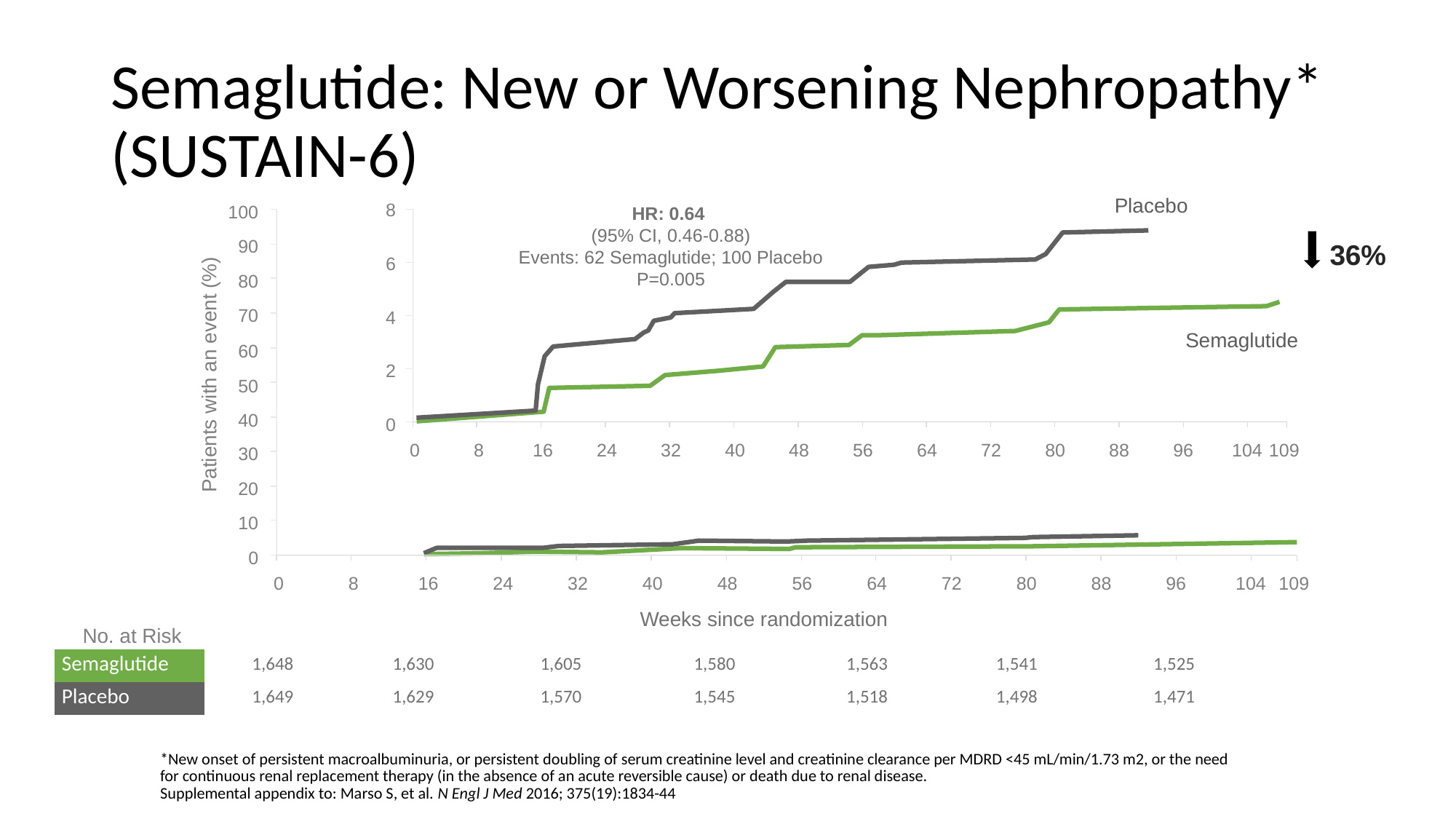

# Semaglutide: New or Worsening Nephropathy* (SUSTAIN-6)
Placebo
8
6
4
2
0

0
8
16
24
32
40
48
56
64
72
80
88
96
104
109

100
90
80
70
60
50
40
30
20
10
0

0
8
16
24
32
40
48
56
64
72
80
88
96
104
109

HR: 0.64
(95% CI, 0.46-0.88)
Events: 62 Semaglutide; 100 Placebo
P=0.005

36%
Semaglutide
Patients with an event (%)

Weeks since randomization
No. at Risk
| Semaglutide | 1,648 | 1,630 | 1,605 | 1,580 | 1,563 | 1,541 | 1,525 |
| --- | --- | --- | --- | --- | --- | --- | --- |
| Placebo | 1,649 | 1,629 | 1,570 | 1,545 | 1,518 | 1,498 | 1,471 |
*New onset of persistent macroalbuminuria, or persistent doubling of serum creatinine level and creatinine clearance per MDRD <45 mL/min/1.73 m2, or the need
for continuous renal replacement therapy (in the absence of an acute reversible cause) or death due to renal disease.
Supplemental appendix to: Marso S, et al. N Engl J Med 2016; 375(19):1834-44
50